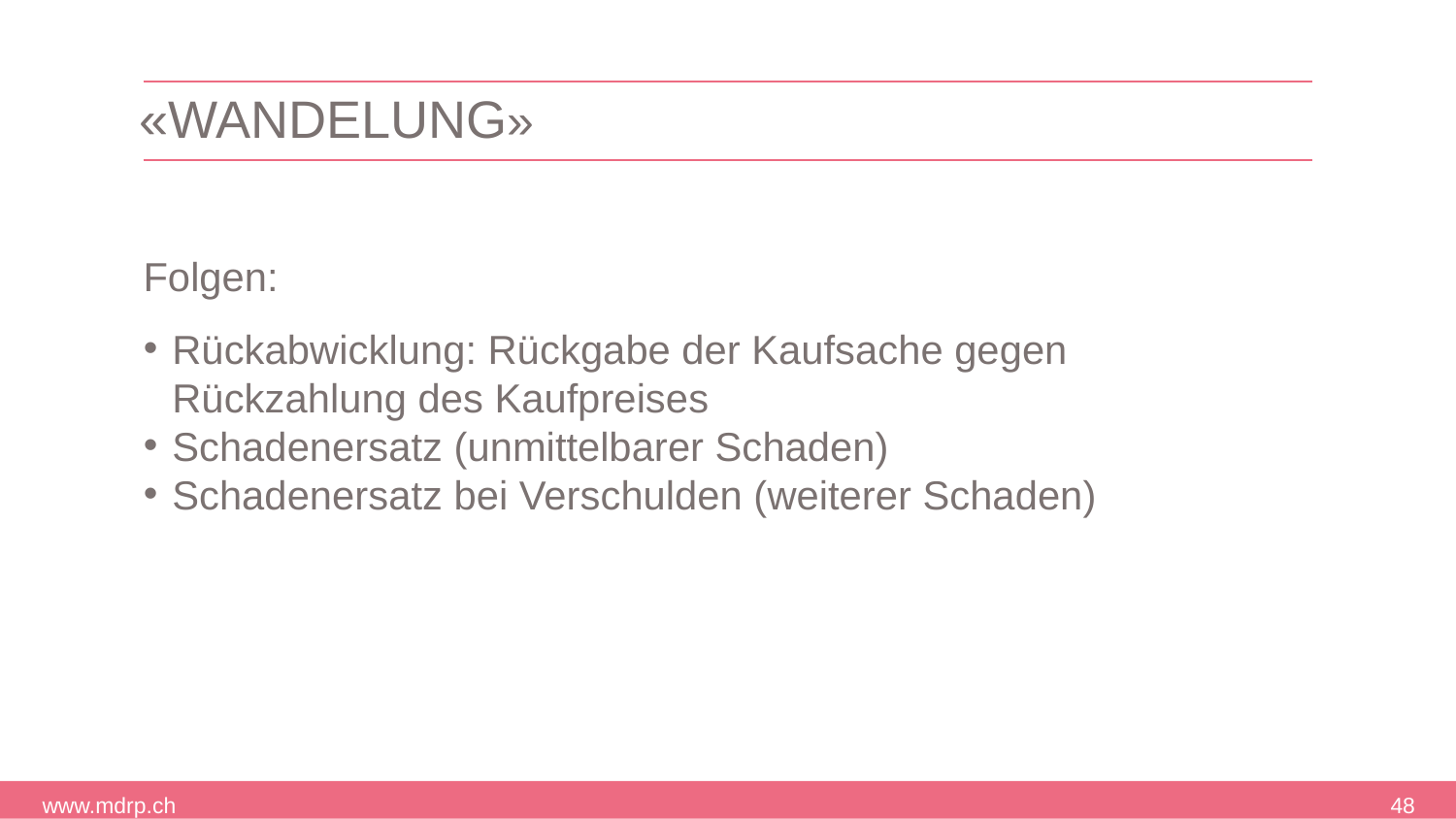

# «Wandelung»
Folgen:
Rückabwicklung: Rückgabe der Kaufsache gegen Rückzahlung des Kaufpreises
Schadenersatz (unmittelbarer Schaden)
Schadenersatz bei Verschulden (weiterer Schaden)
48